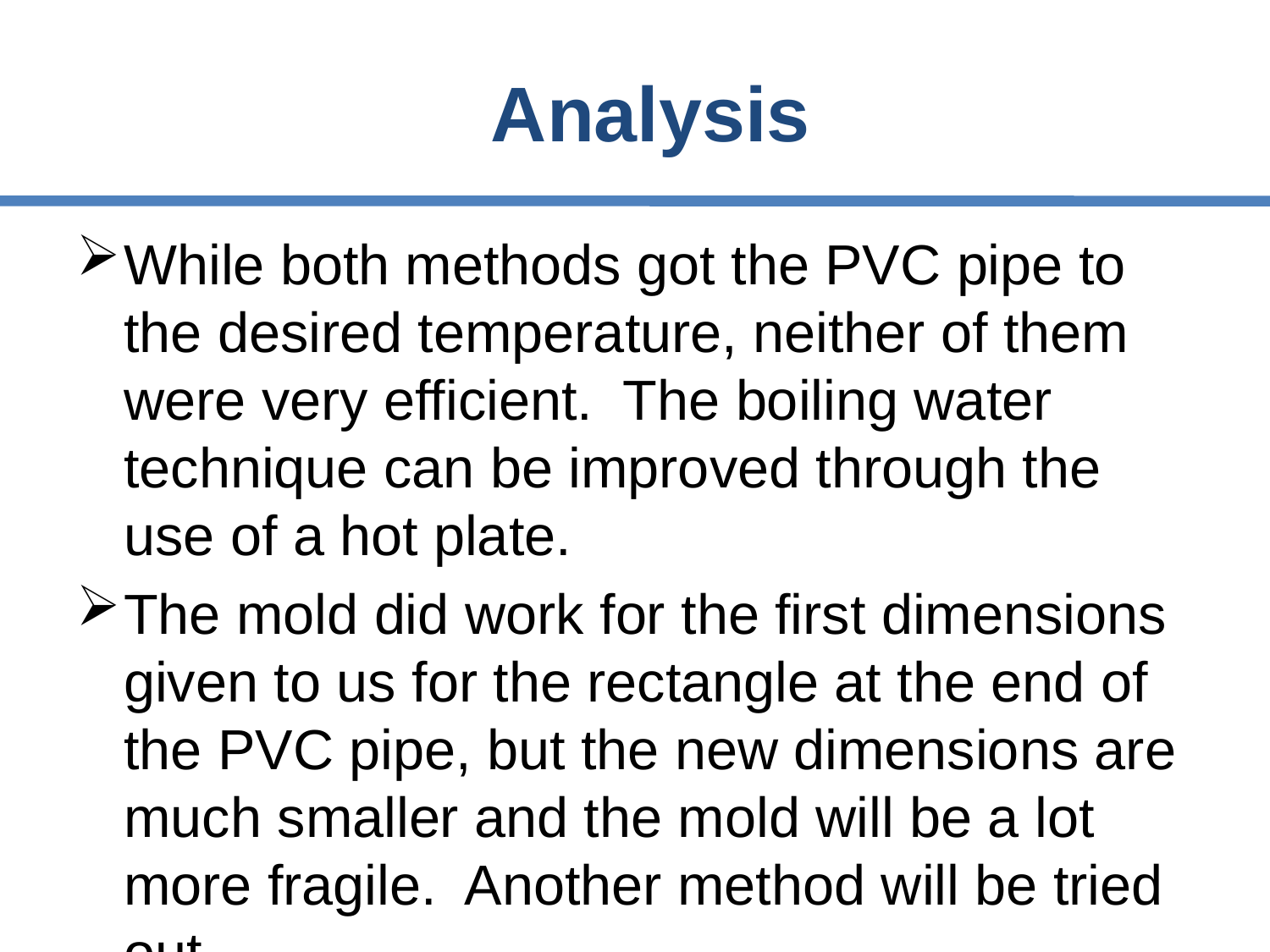

# Analysis
While both methods got the PVC pipe to the desired temperature, neither of them were very efficient.  The boiling water technique can be improved through the use of a hot plate.
The mold did work for the first dimensions given to us for the rectangle at the end of the PVC pipe, but the new dimensions are much smaller and the mold will be a lot more fragile.  Another method will be tried out.